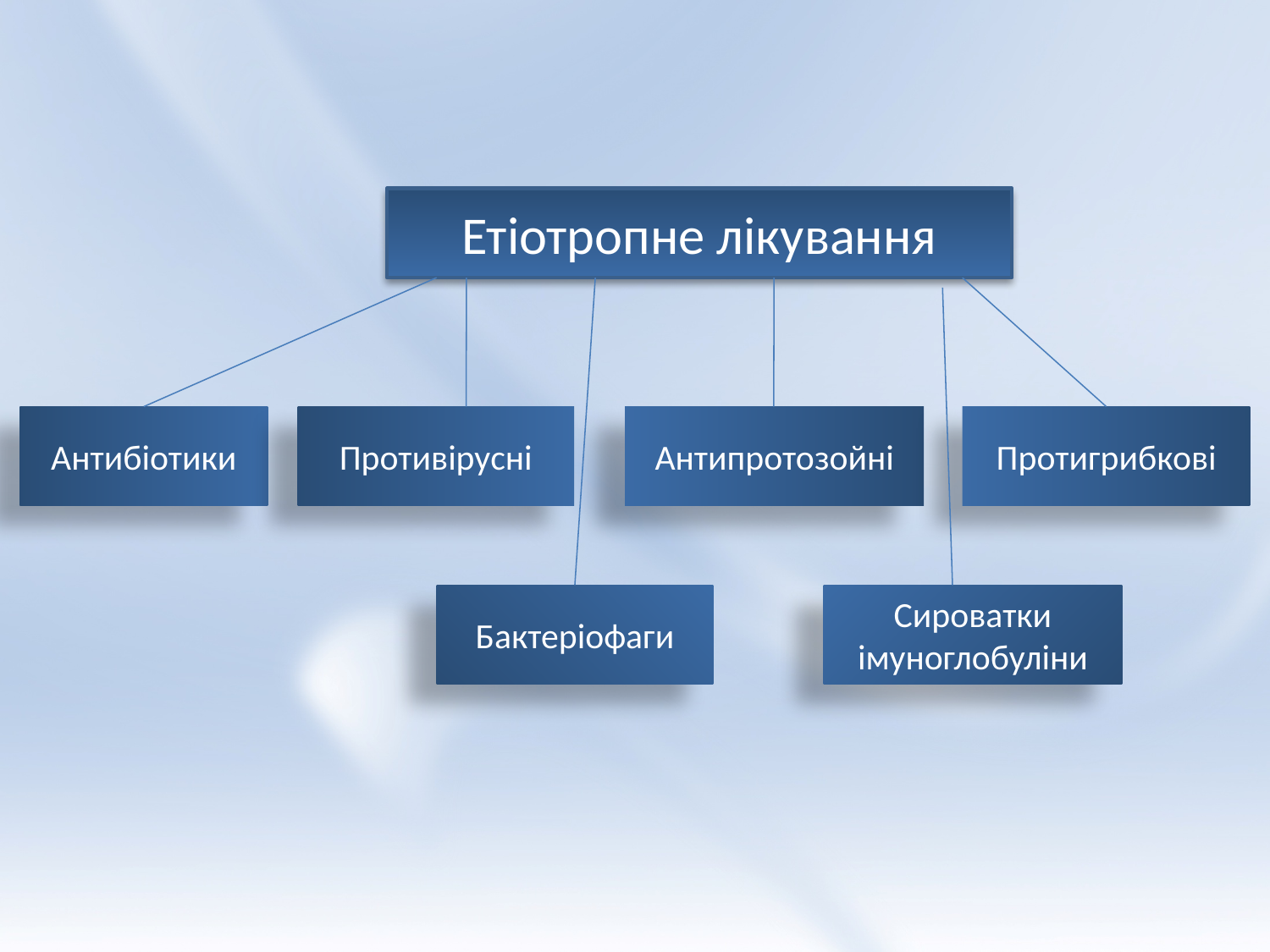

Етіотропне лікування
Антибіотики
Противірусні
Антипротозойні
Протигрибкові
Бактеріофаги
Сироватки імуноглобуліни